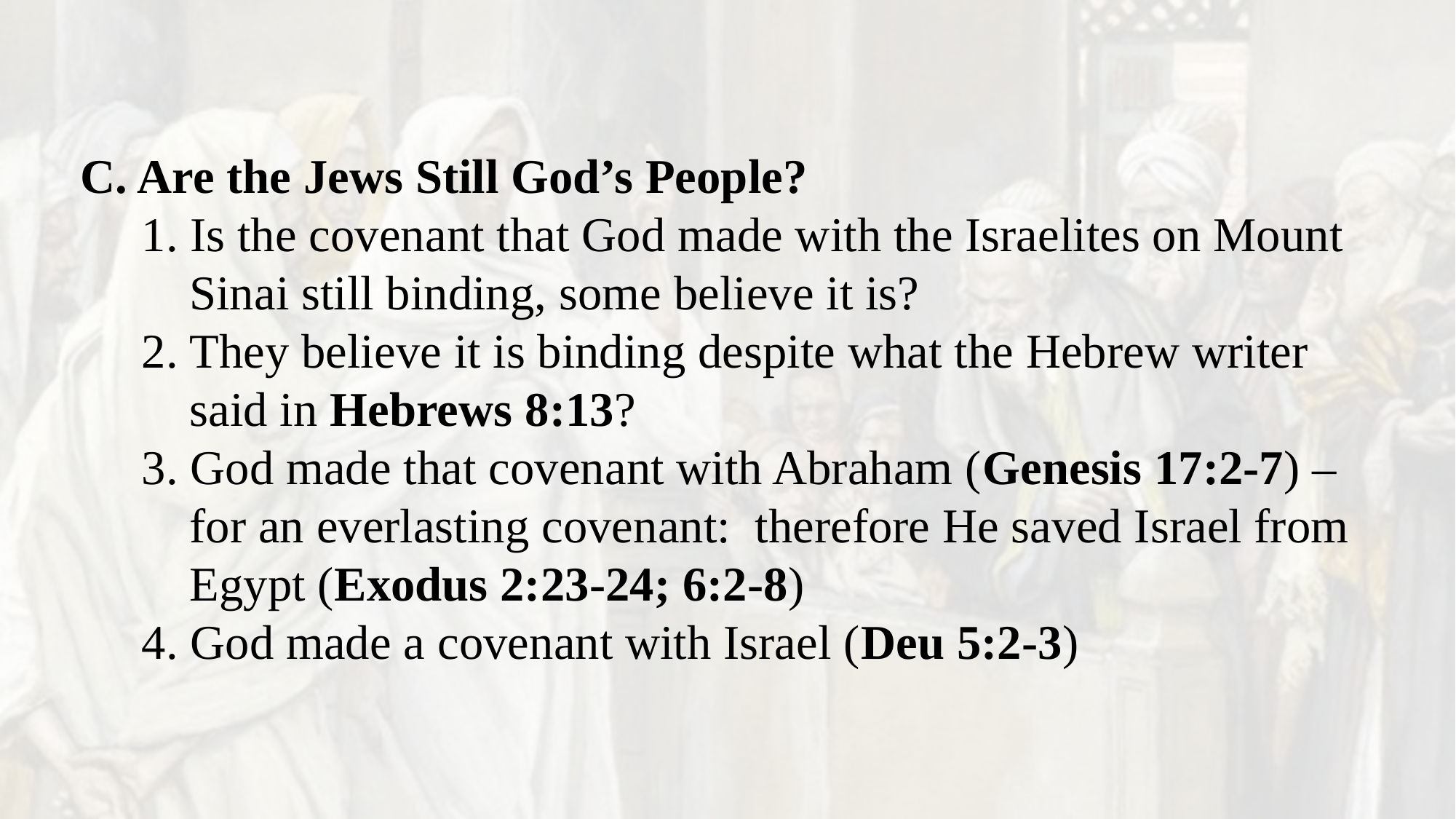

C. Are the Jews Still God’s People?
1. Is the covenant that God made with the Israelites on Mount Sinai still binding, some believe it is?
2. They believe it is binding despite what the Hebrew writer said in Hebrews 8:13?
3. God made that covenant with Abraham (Genesis 17:2-7) – for an everlasting covenant:  therefore He saved Israel from Egypt (Exodus 2:23-24; 6:2-8)
4. God made a covenant with Israel (Deu 5:2-3)